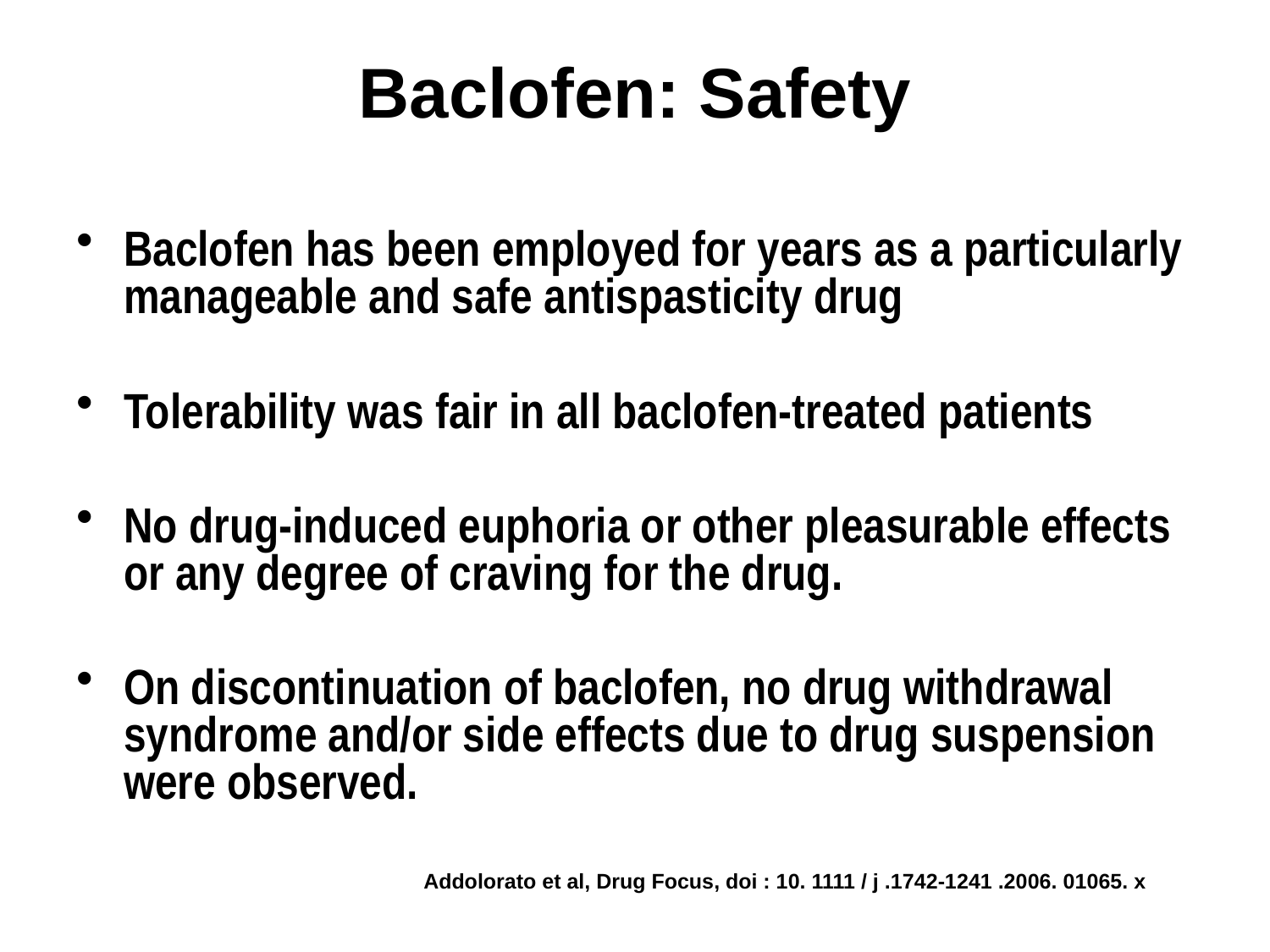

# Baclofen: Safety
Baclofen has been employed for years as a particularly manageable and safe antispasticity drug

Tolerability was fair in all baclofen-treated patients

No drug-induced euphoria or other pleasurable effects or any degree of craving for the drug.

On discontinuation of baclofen, no drug withdrawal syndrome and/or side effects due to drug suspension were observed.

Addolorato et al, Drug Focus, doi : 10. 1111 / j .1742-1241 .2006. 01065. x